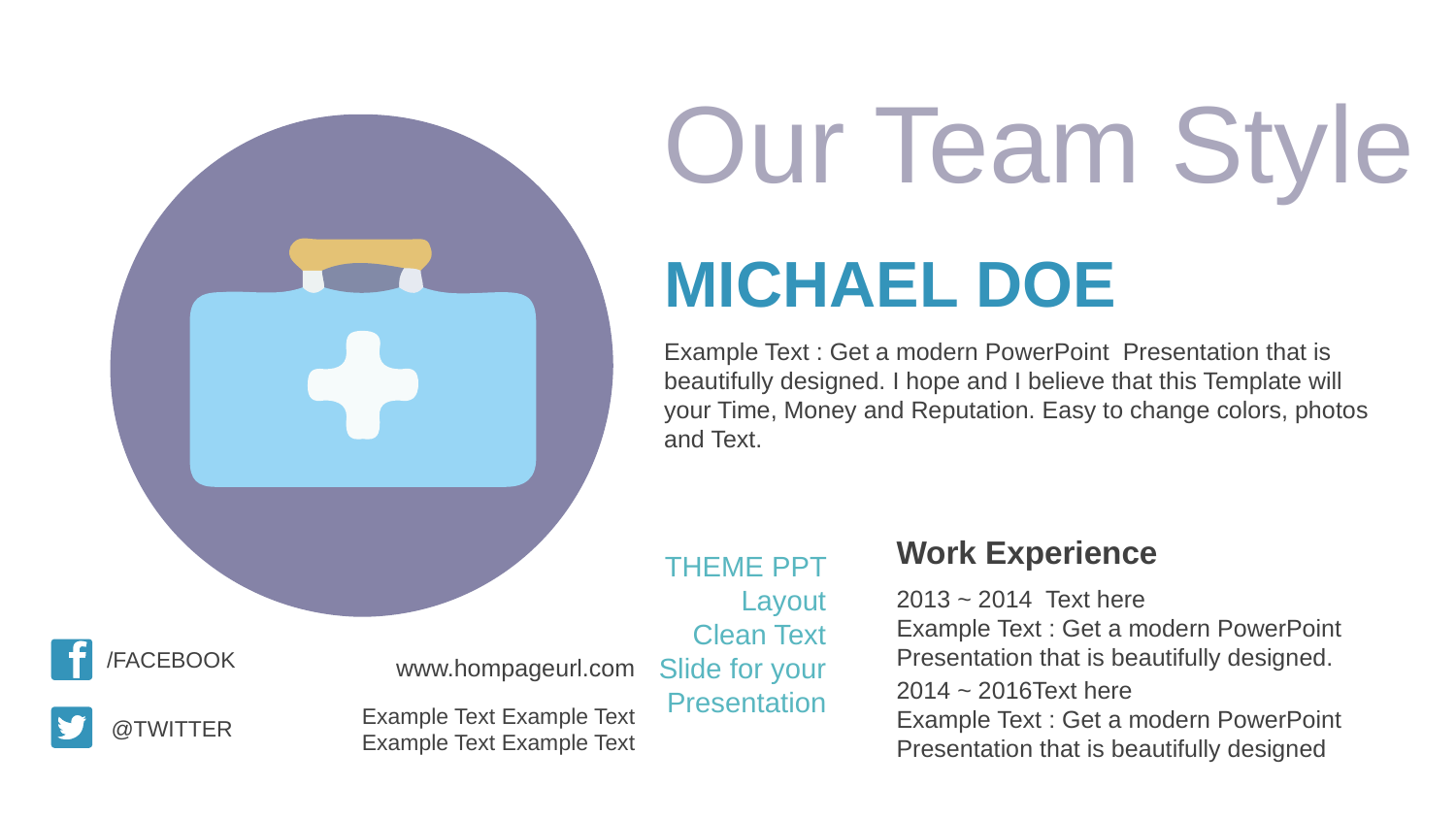

Our Team Style

MICHAEL DOE

Example Text : Get a modern PowerPoint  Presentation that is beautifully designed. I hope and I believe that this Template will your Time, Money and Reputation. Easy to change colors, photos and Text.

Work Experience
THEME PPT Layout
Clean Text Slide for your Presentation
2013 ~ 2014  Text here
Example Text : Get a modern PowerPoint  Presentation that is beautifully designed.
/FACEBOOK

www.hompageurl.com
Example Text Example Text Example Text Example Text

@TWITTER
2014 ~ 2016Text here
Example Text : Get a modern PowerPoint  Presentation that is beautifully designed